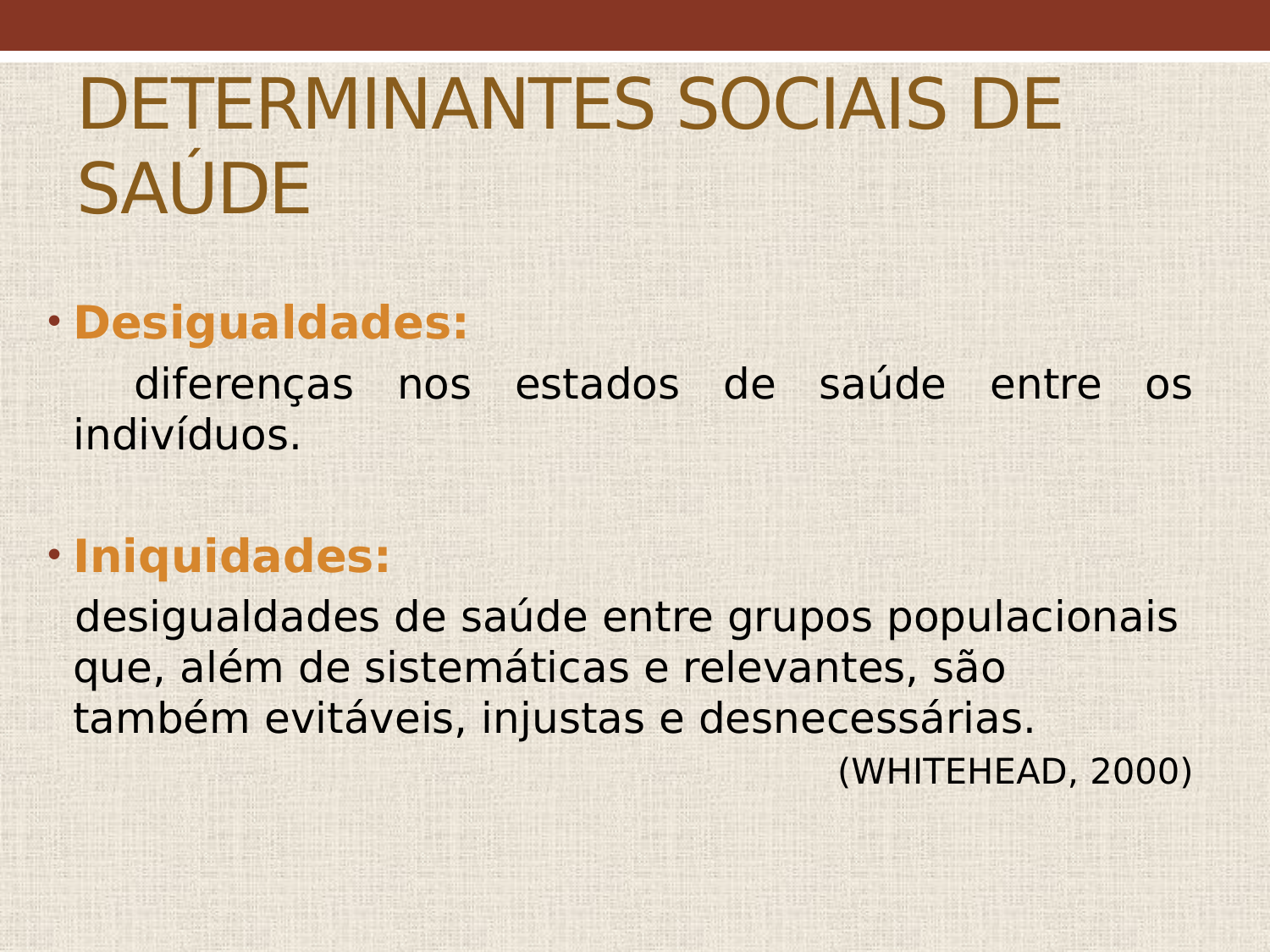

# Determinantes Sociais de Saúde

Desigualdades:
  diferenças nos estados de saúde entre os indivíduos.

Iniquidades:
  desigualdades de saúde entre grupos populacionais que, além de sistemáticas e relevantes, são também evitáveis, injustas e desnecessárias.
(WHITEHEAD, 2000)